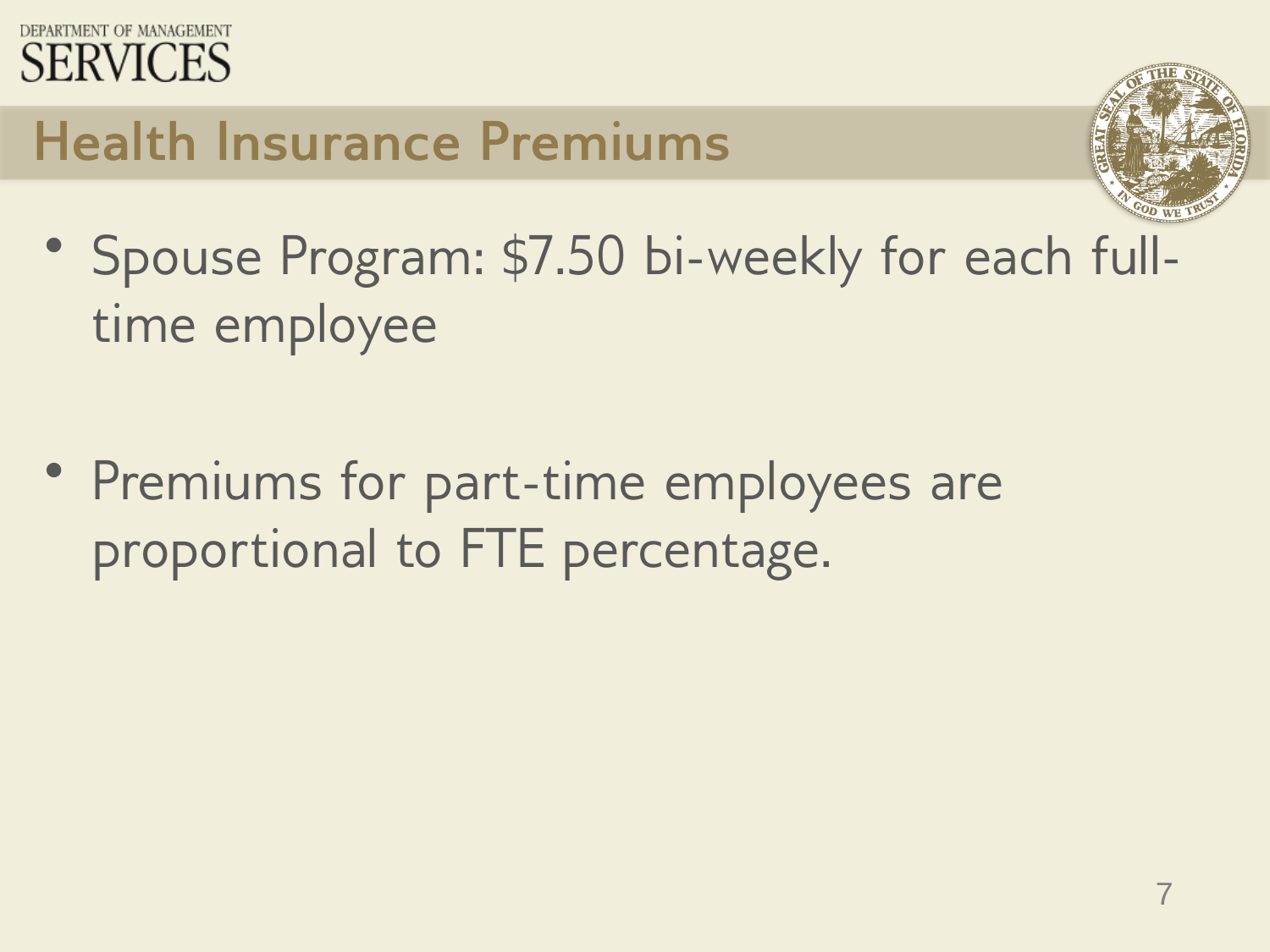

# Health Insurance Premiums
Spouse Program: $7.50 bi-weekly for each full-time employee

Premiums for part-time employees are proportional to FTE percentage.